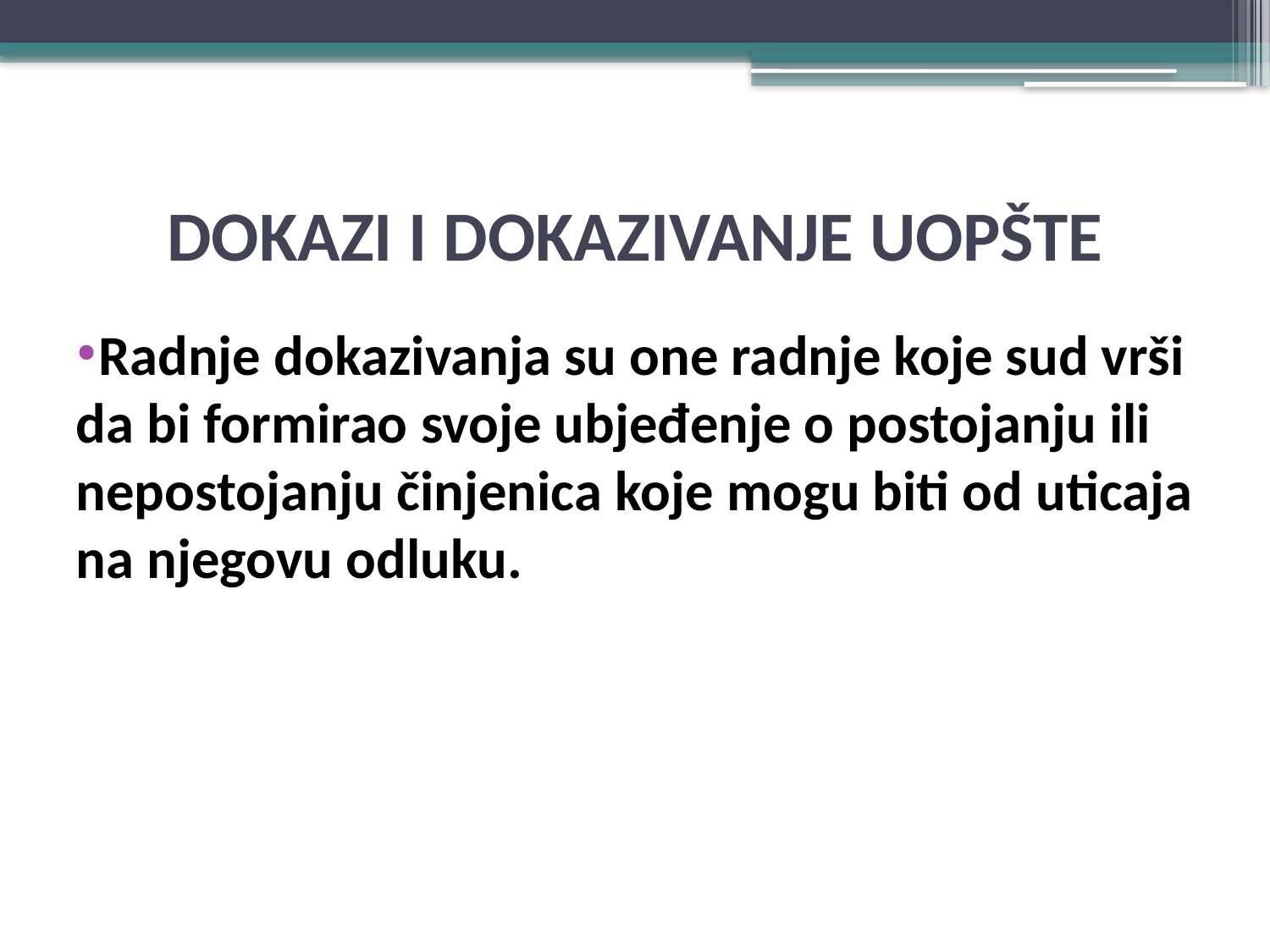

# DOKAZI I DOKAZIVANJE UOPŠTE
Radnje dokazivanja su one radnje koje sud vrši da bi formirao svoje ubjeđenje o postojanju ili nepostojanju činjenica koje mogu biti od uticaja na njegovu odluku.